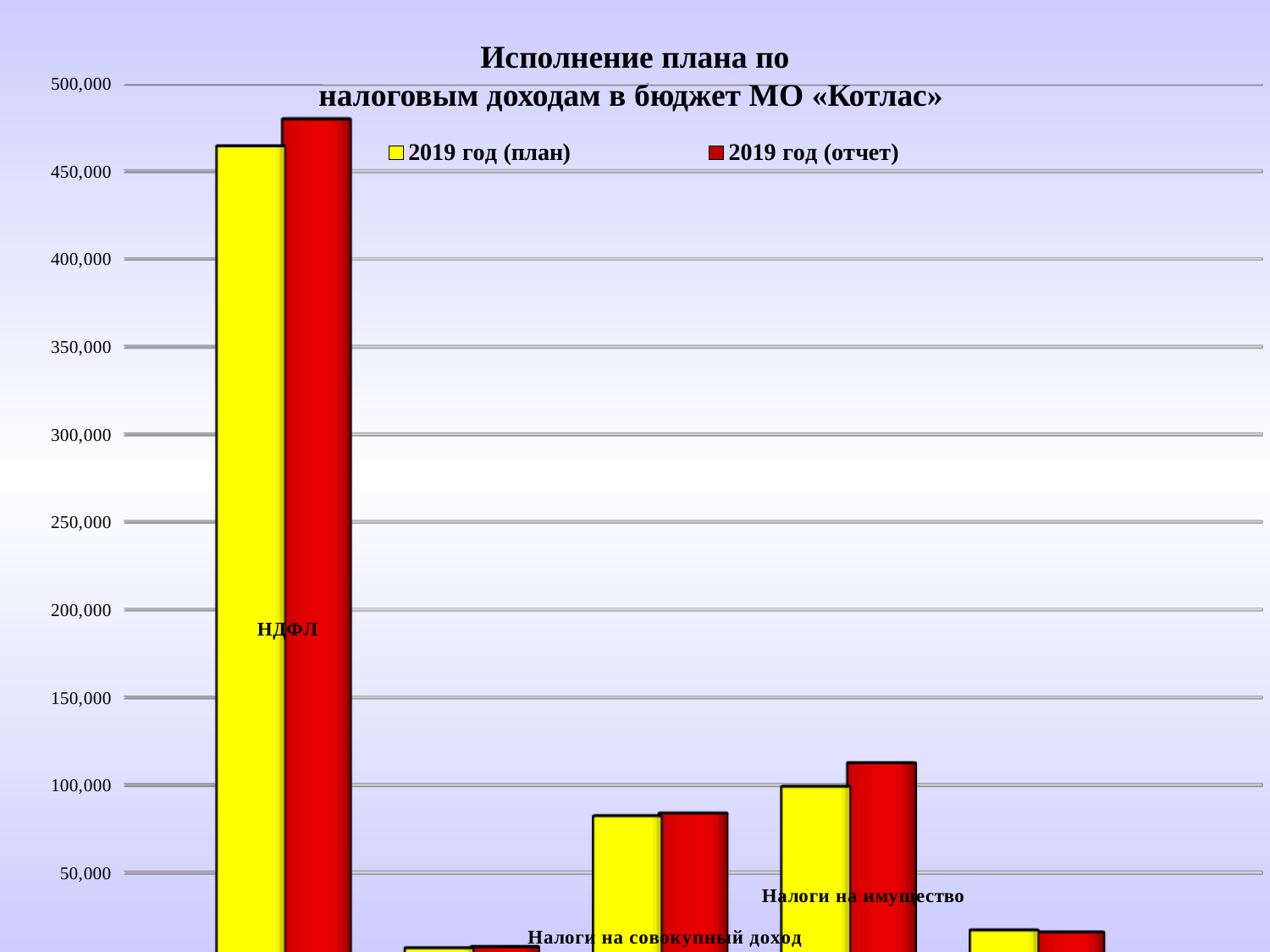

# Исполнение плана по налоговым доходам в бюджет МО «Котлас»

[unsupported chart]